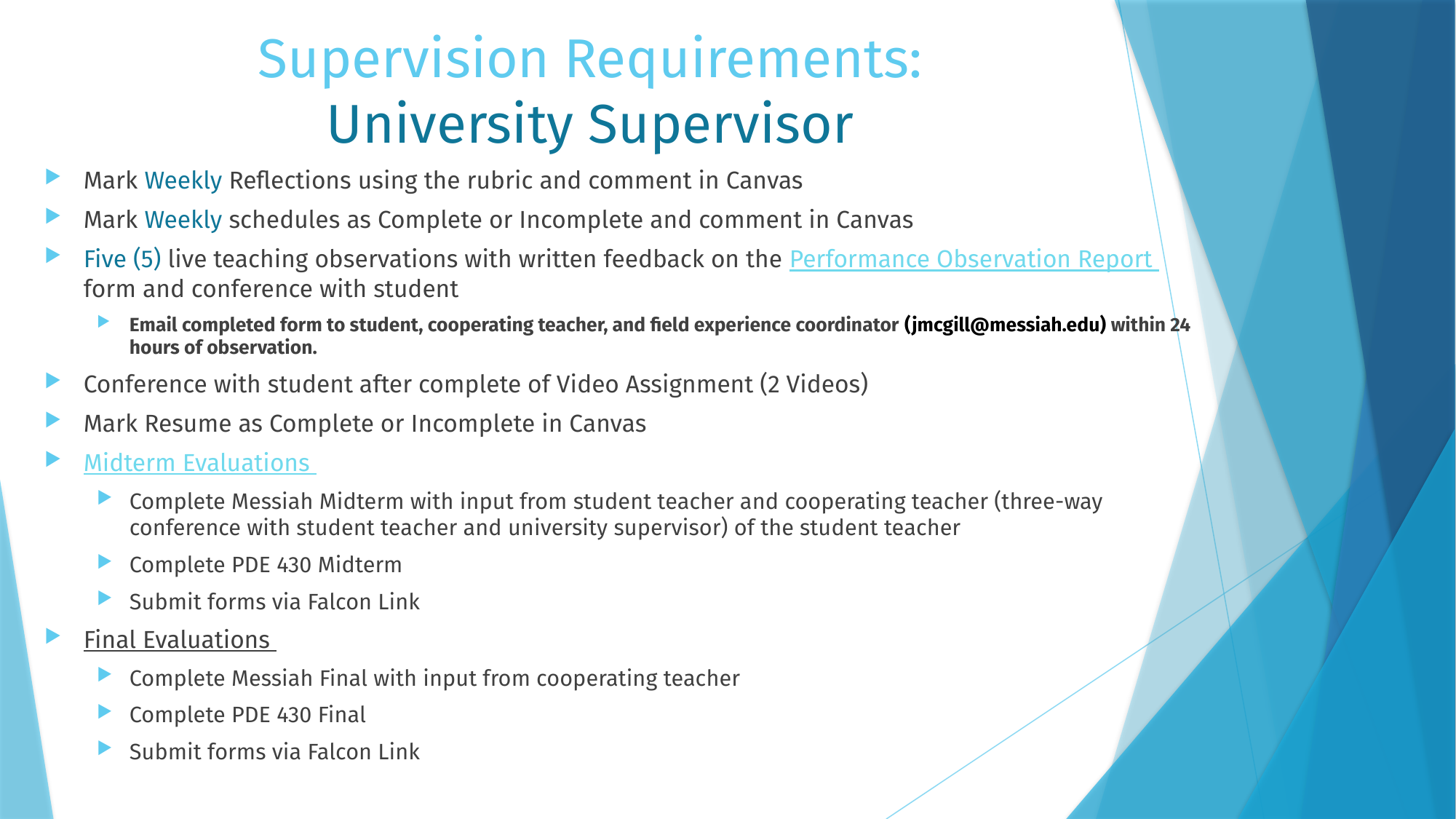

# Supervision Requirements: University Supervisor
Mark Weekly Reflections using the rubric and comment in Canvas
Mark Weekly schedules as Complete or Incomplete and comment in Canvas
Five (5) live teaching observations with written feedback on the Performance Observation Report form and conference with student
Email completed form to student, cooperating teacher, and field experience coordinator (jmcgill@messiah.edu) within 24 hours of observation.
Conference with student after complete of Video Assignment (2 Videos)
Mark Resume as Complete or Incomplete in Canvas
Midterm Evaluations
Complete Messiah Midterm with input from student teacher and cooperating teacher (three-way conference with student teacher and university supervisor) of the student teacher
Complete PDE 430 Midterm
Submit forms via Falcon Link
Final Evaluations
Complete Messiah Final with input from cooperating teacher
Complete PDE 430 Final
Submit forms via Falcon Link